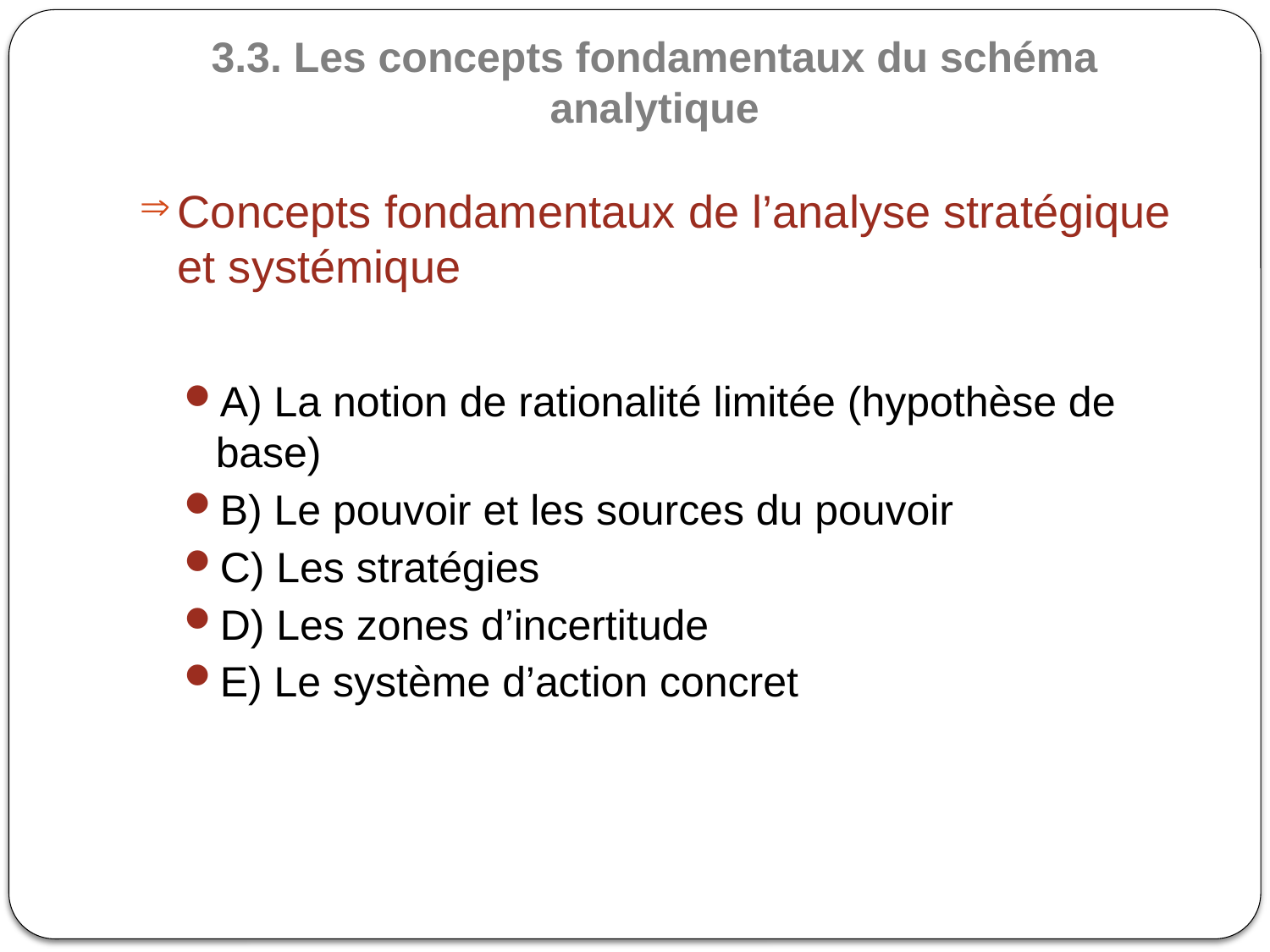

# 3.3. Les concepts fondamentaux du schéma analytique
Concepts fondamentaux de l’analyse stratégique et systémique

A) La notion de rationalité limitée (hypothèse de base)
B) Le pouvoir et les sources du pouvoir
C) Les stratégies
D) Les zones d’incertitude
E) Le système d’action concret